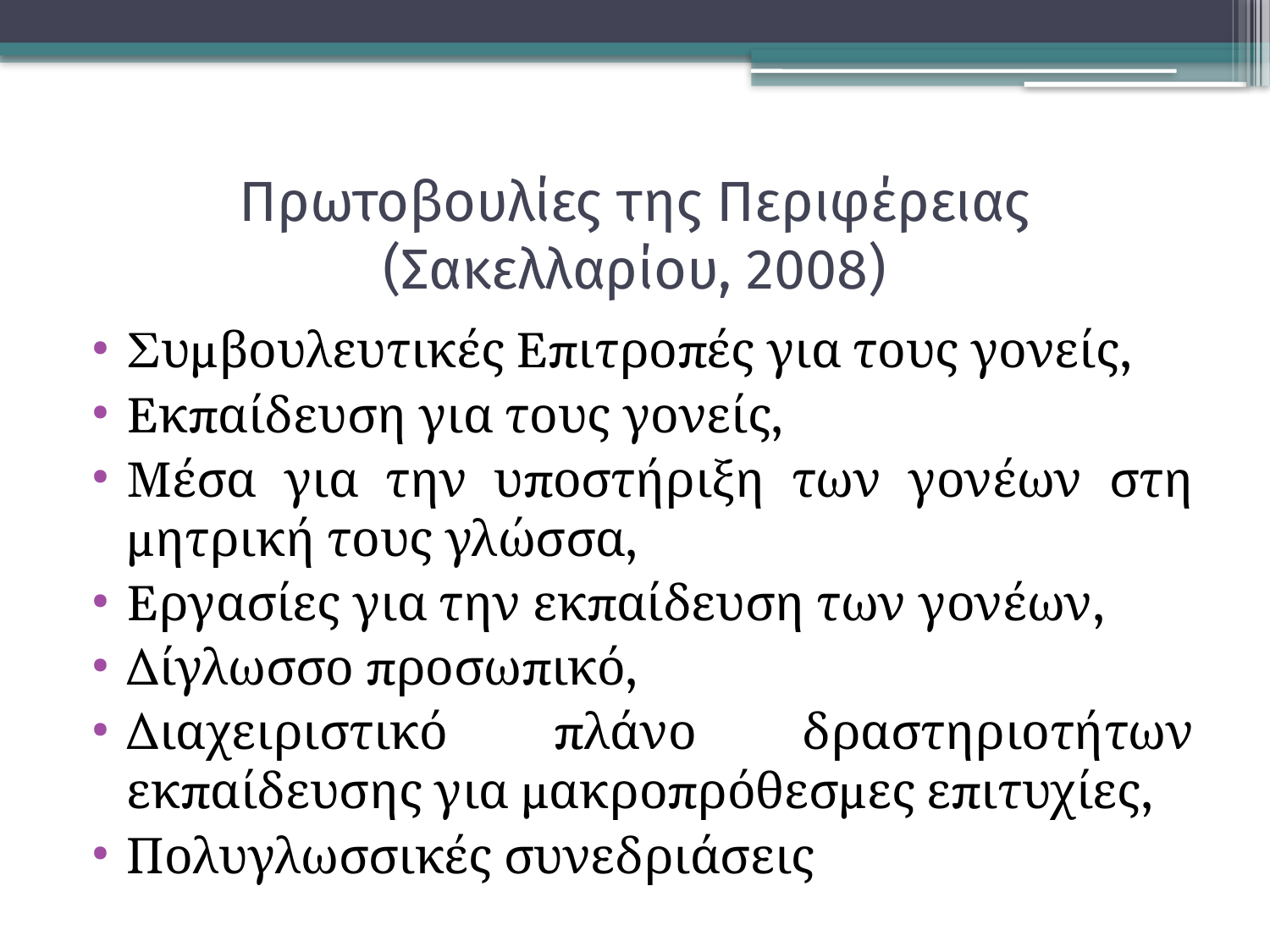

# Πρωτοβουλίες της Περιφέρειας (Σακελλαρίου, 2008)
Συμβουλευτικές Επιτροπές για τους γονείς,
Εκπαίδευση για τους γονείς,
Μέσα για την υποστήριξη των γονέων στη μητρική τους γλώσσα,
Εργασίες για την εκπαίδευση των γονέων,
Δίγλωσσο προσωπικό,
Διαχειριστικό πλάνο δραστηριοτήτων εκπαίδευσης για μακροπρόθεσμες επιτυχίες,
Πολυγλωσσικές συνεδριάσεις